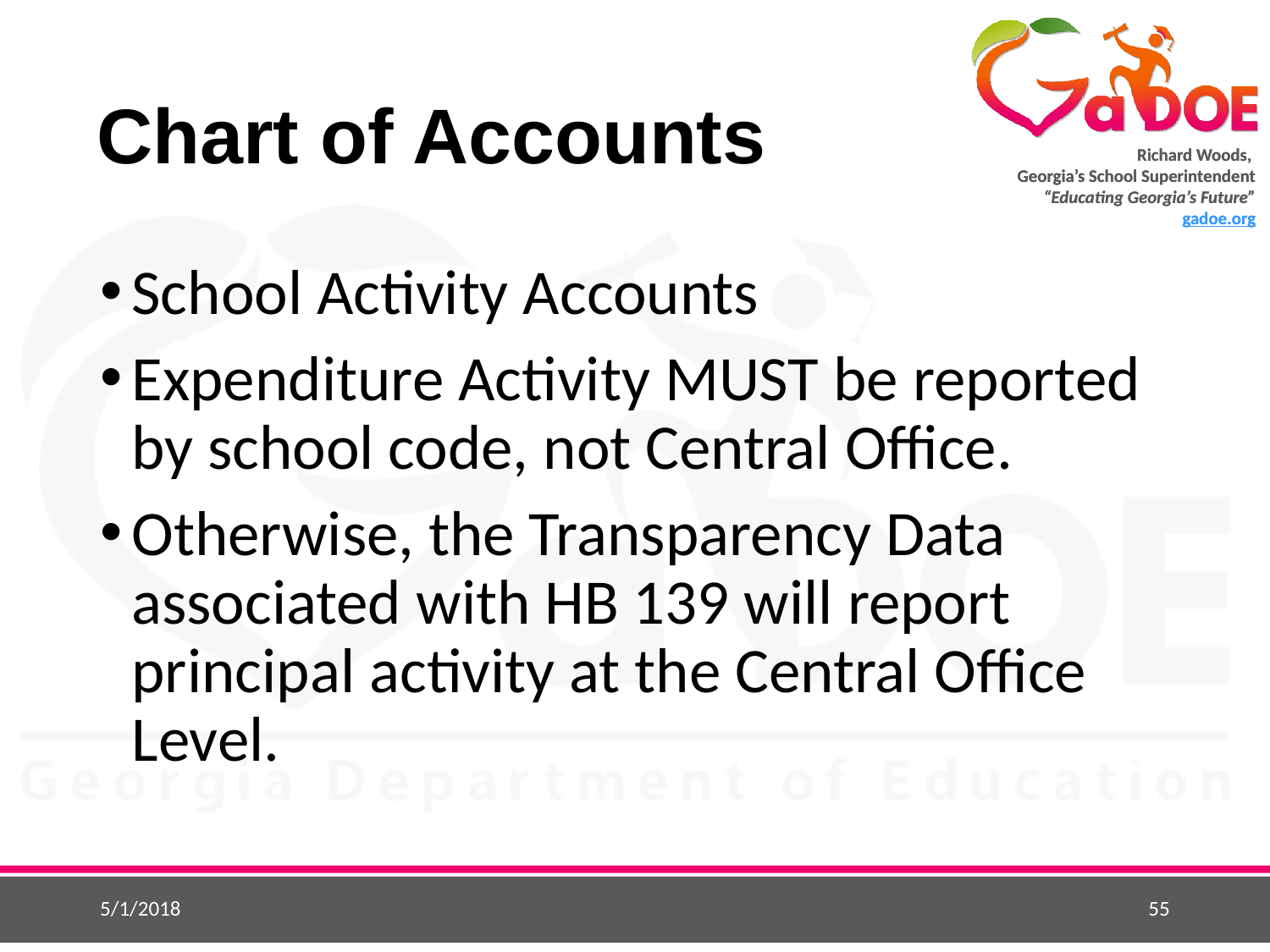

# Chart of Accounts
School Activity Accounts
Expenditure Activity MUST be reported by school code, not Central Office.
Otherwise, the Transparency Data associated with HB 139 will report principal activity at the Central Office Level.

5/1/2018
55